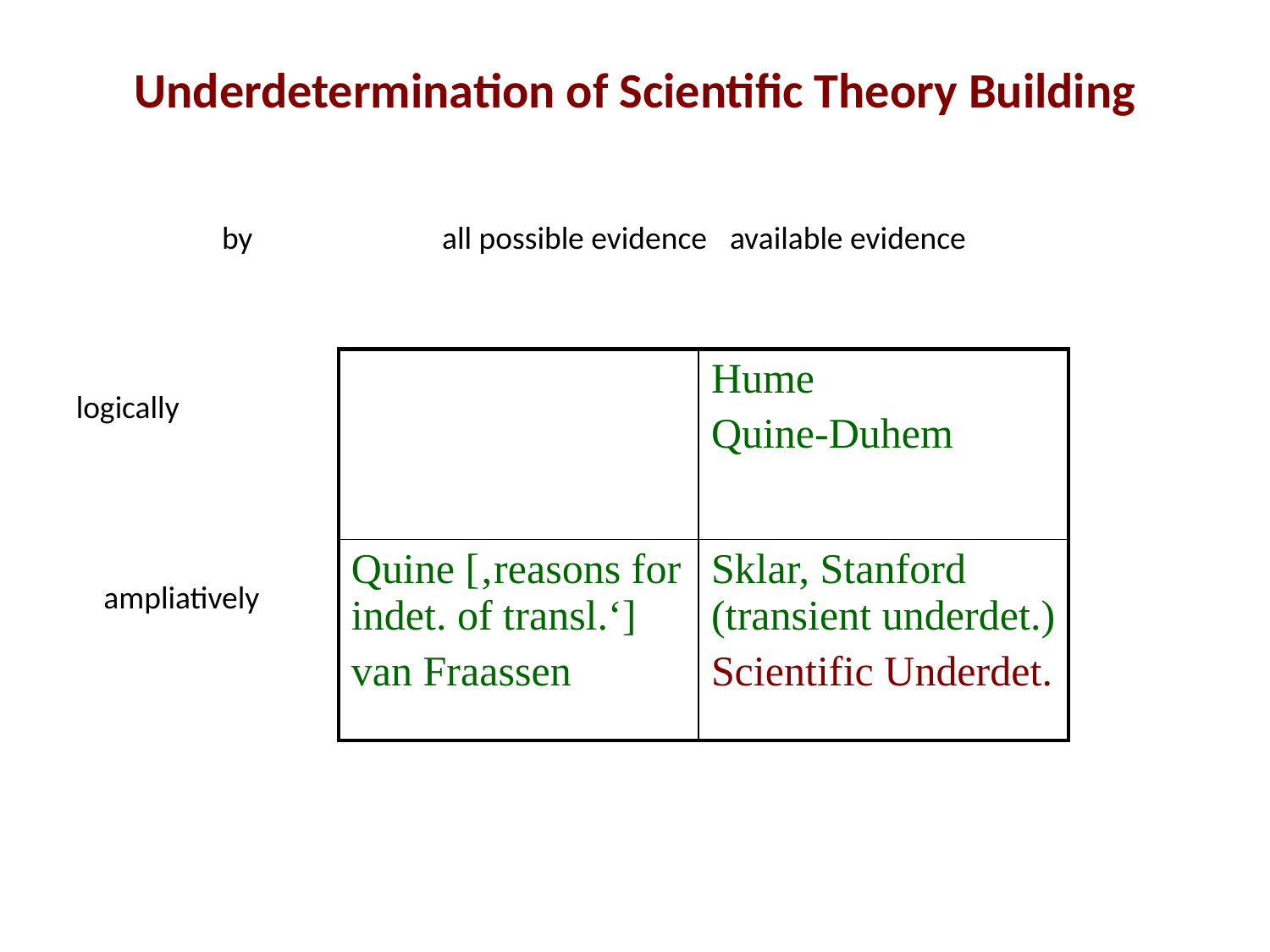

# Underdetermination of Scientific Theory Building
by	             all possible evidence   	available evidence

logically
|  | Hume Quine-Duhem |
| --- | --- |
| Quine [‚reasons for indet. of transl.‘] van Fraassen | Sklar, Stanford (transient underdet.) Scientific Underdet. |
ampliatively